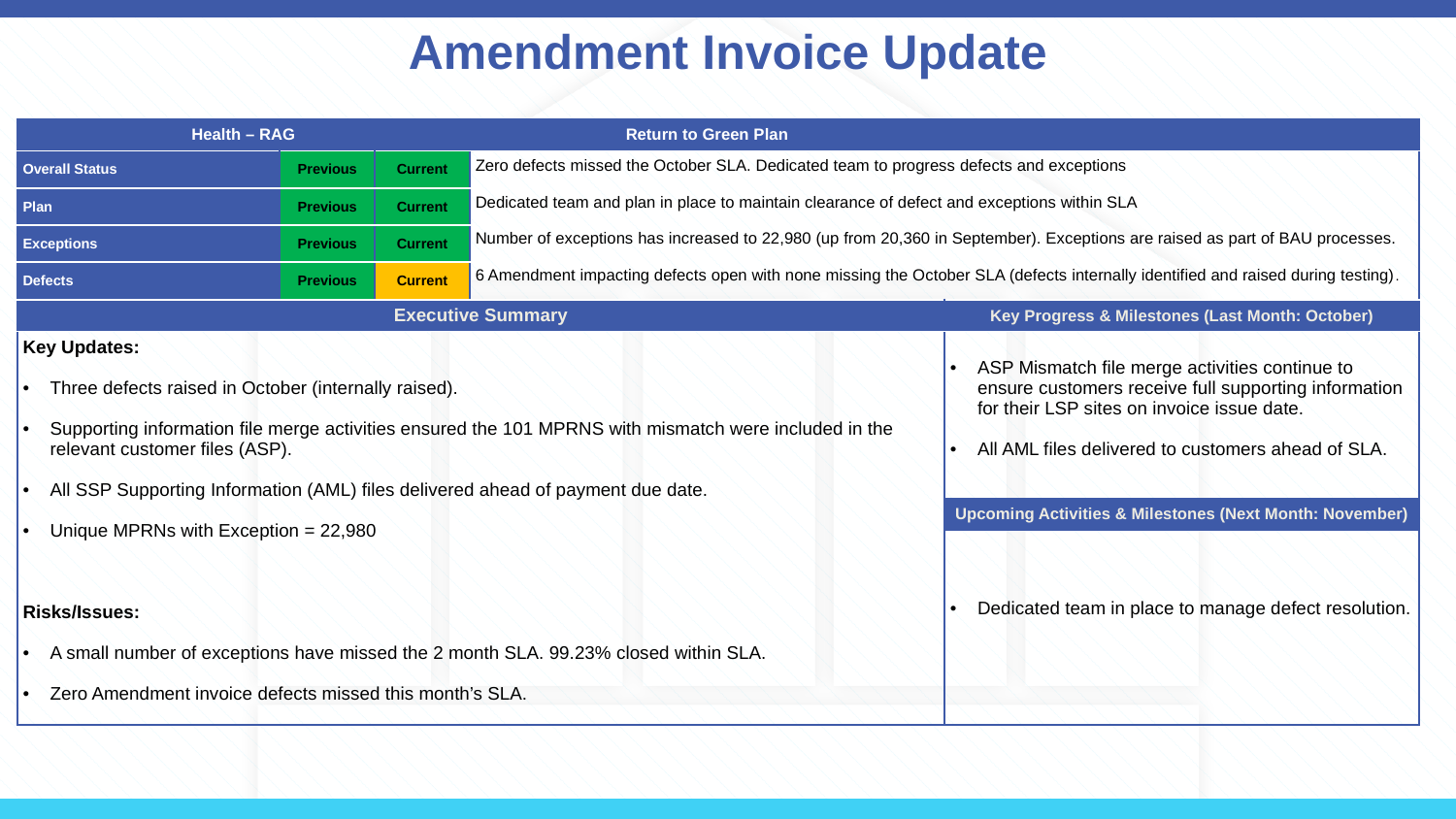

Amendment Invoice Update
| Health – RAG |  |  | Return to Green Plan |  |
| --- | --- | --- | --- | --- |
| Overall Status | Previous | Current | Zero defects missed the October SLA. Dedicated team to progress defects and exceptions Dedicated team and plan in place to maintain clearance of defect and exceptions within SLA Number of exceptions has increased to 22,980 (up from 20,360 in September). Exceptions are raised as part of BAU processes. 6 Amendment impacting defects open with none missing the October SLA (defects internally identified and raised during testing). |  |
| Plan | Previous | Current |  |  |
| Exceptions | Previous | Current |  |  |
| Defects | Previous | Current |  |  |
| Executive Summary |  |  |  | Key Progress & Milestones (Last Month: October) |
| Key Updates:  Three defects raised in October (internally raised). Supporting information file merge activities ensured the 101 MPRNS with mismatch were included in the relevant customer files (ASP).  All SSP Supporting Information (AML) files delivered ahead of payment due date. Unique MPRNs with Exception = 22,980 Risks/Issues: A small number of exceptions have missed the 2 month SLA. 99.23% closed within SLA. Zero Amendment invoice defects missed this month’s SLA. |  |  |  | ASP Mismatch file merge activities continue to ensure customers receive full supporting information for their LSP sites on invoice issue date.  All AML files delivered to customers ahead of SLA. |
|  |  |  |  | Upcoming Activities & Milestones (Next Month: November) |
|  |  |  |  | Dedicated team in place to manage defect resolution. |